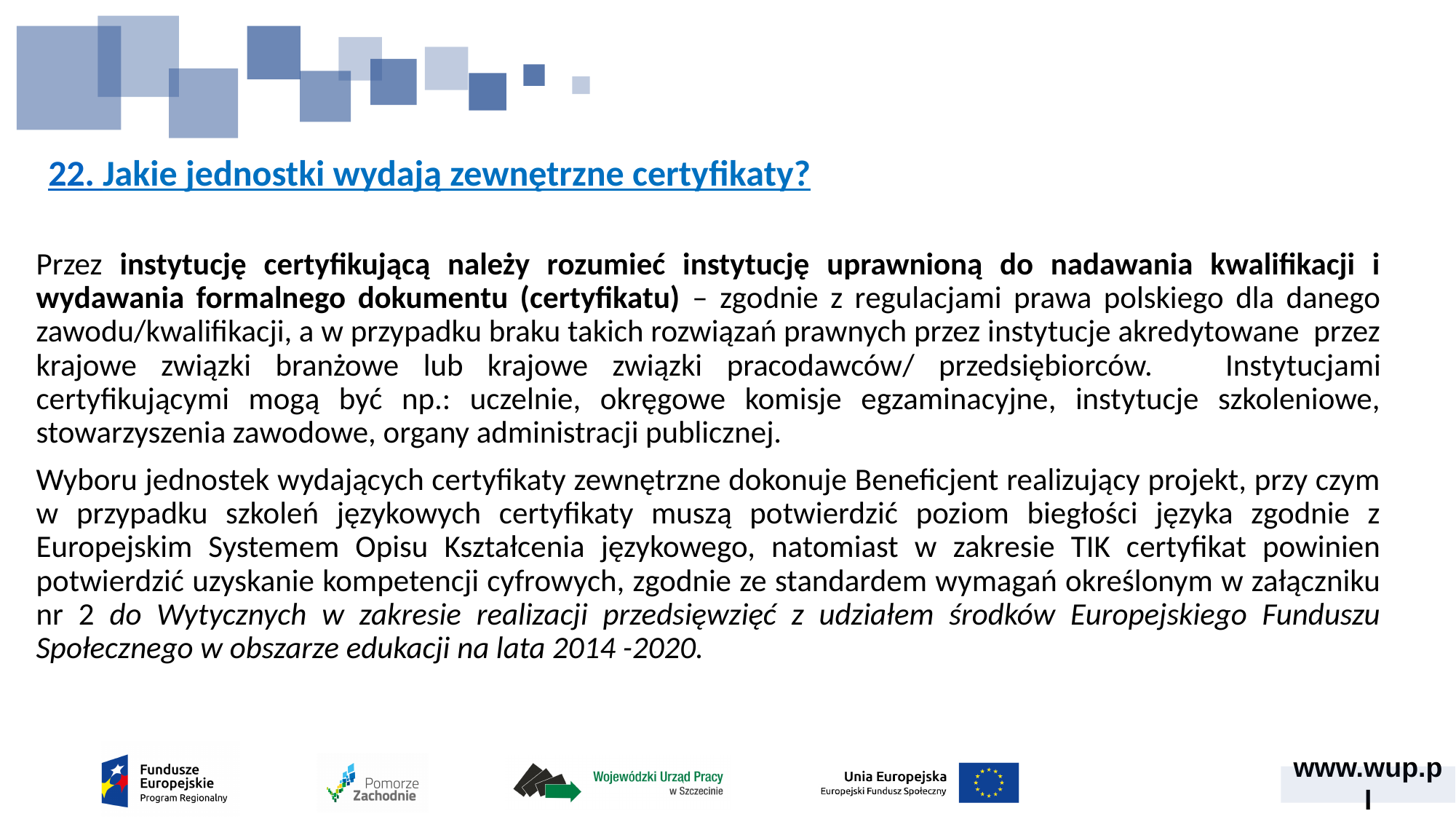

# 22. Jakie jednostki wydają zewnętrzne certyfikaty?
Przez instytucję certyfikującą należy rozumieć instytucję uprawnioną do nadawania kwalifikacji i wydawania formalnego dokumentu (certyfikatu) – zgodnie z regulacjami prawa polskiego dla danego zawodu/kwalifikacji, a w przypadku braku takich rozwiązań prawnych przez instytucje akredytowane  przez krajowe związki branżowe lub krajowe związki pracodawców/ przedsiębiorców.   Instytucjami certyfikującymi mogą być np.: uczelnie, okręgowe komisje egzaminacyjne, instytucje szkoleniowe, stowarzyszenia zawodowe, organy administracji publicznej.
Wyboru jednostek wydających certyfikaty zewnętrzne dokonuje Beneficjent realizujący projekt, przy czym w przypadku szkoleń językowych certyfikaty muszą potwierdzić poziom biegłości języka zgodnie z Europejskim Systemem Opisu Kształcenia językowego, natomiast w zakresie TIK certyfikat powinien potwierdzić uzyskanie kompetencji cyfrowych, zgodnie ze standardem wymagań określonym w załączniku nr 2 do Wytycznych w zakresie realizacji przedsięwzięć z udziałem środków Europejskiego Funduszu Społecznego w obszarze edukacji na lata 2014 -2020.